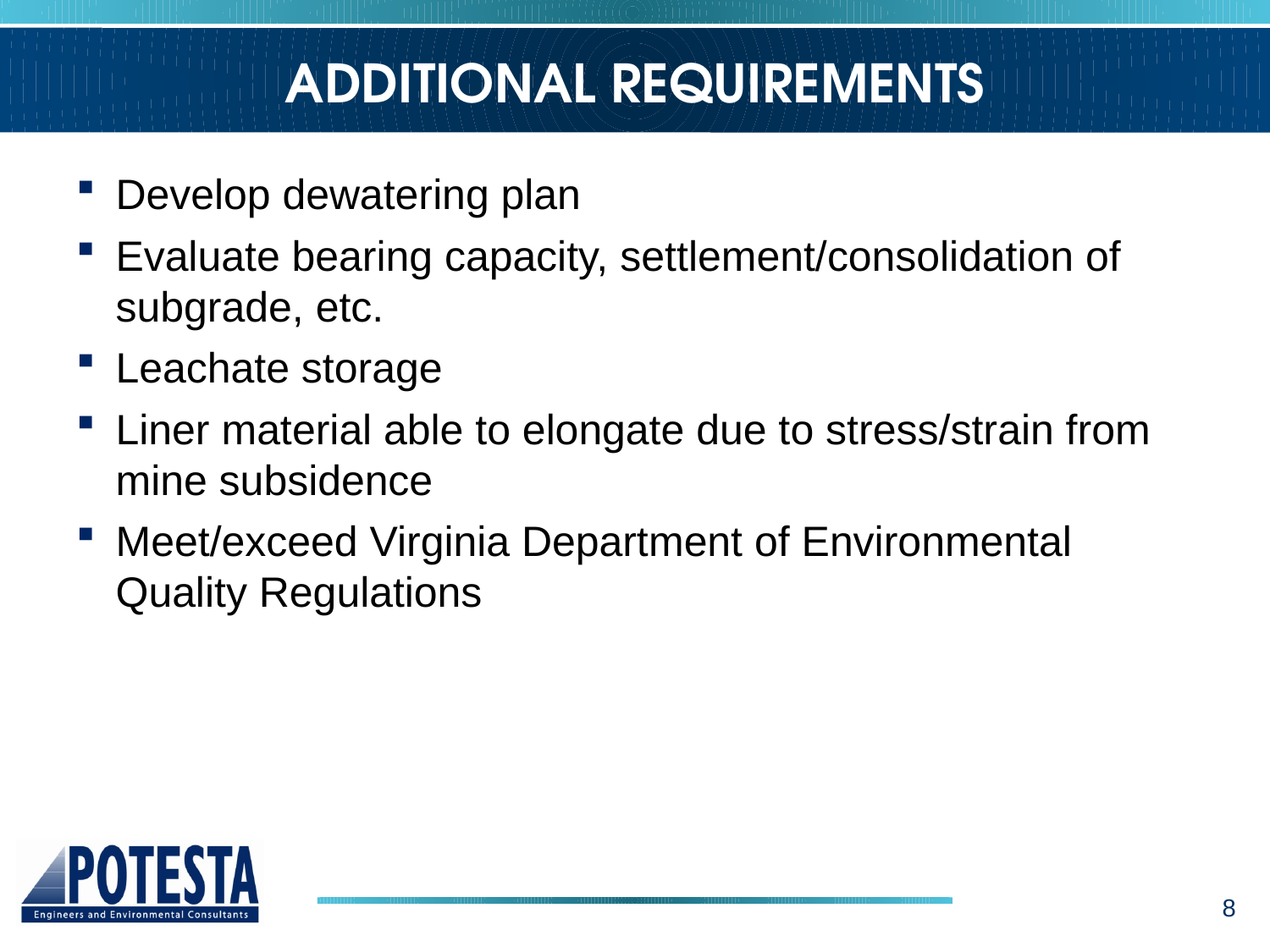

ADDITIONAL REQUIREMENTS
Develop dewatering plan
Evaluate bearing capacity, settlement/consolidation of subgrade, etc.
Leachate storage
Liner material able to elongate due to stress/strain from mine subsidence
Meet/exceed Virginia Department of Environmental Quality Regulations

8